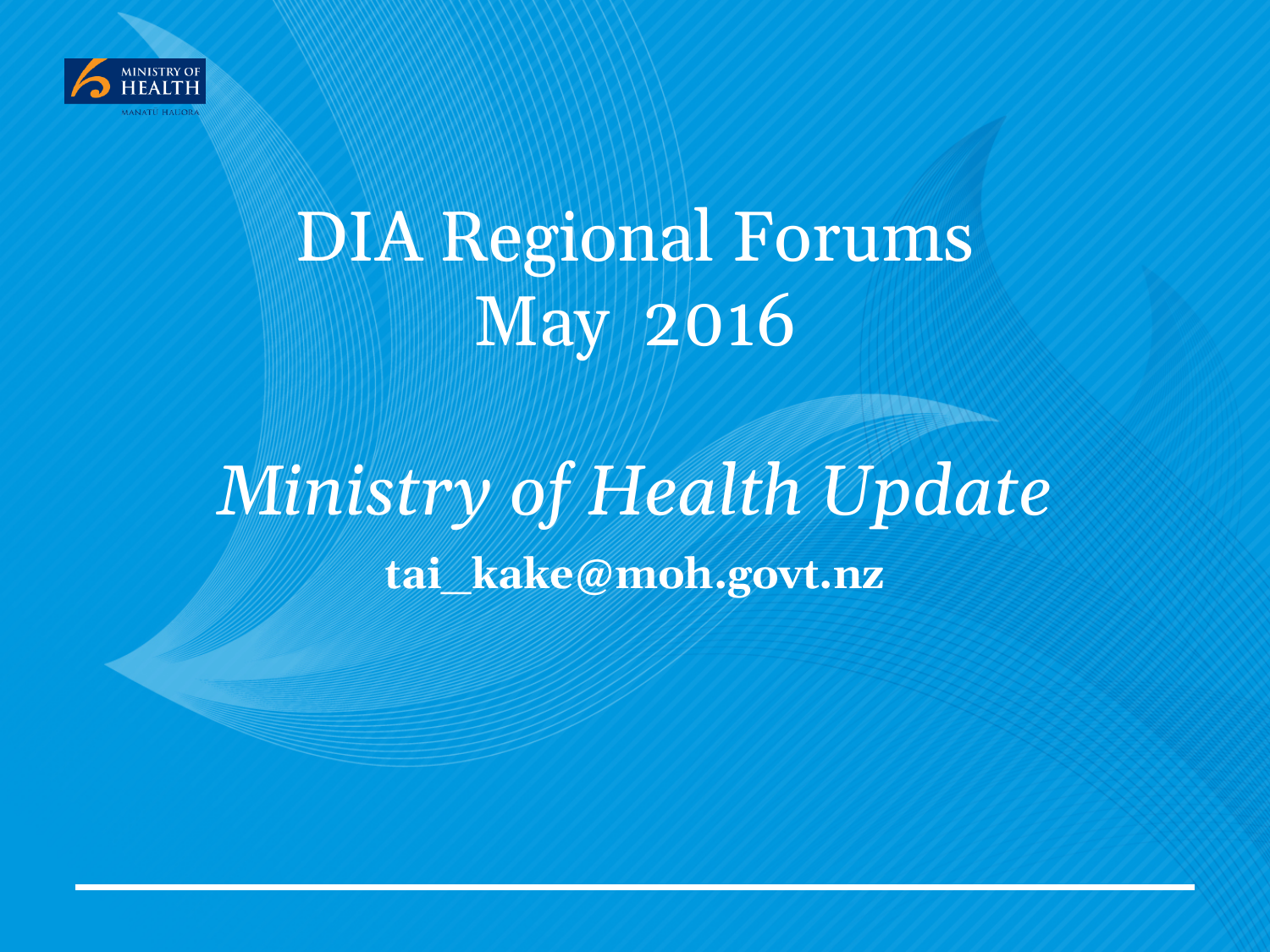

# DIA Regional Forums May  2016 Ministry of Health Update
tai_kake@moh.govt.nz